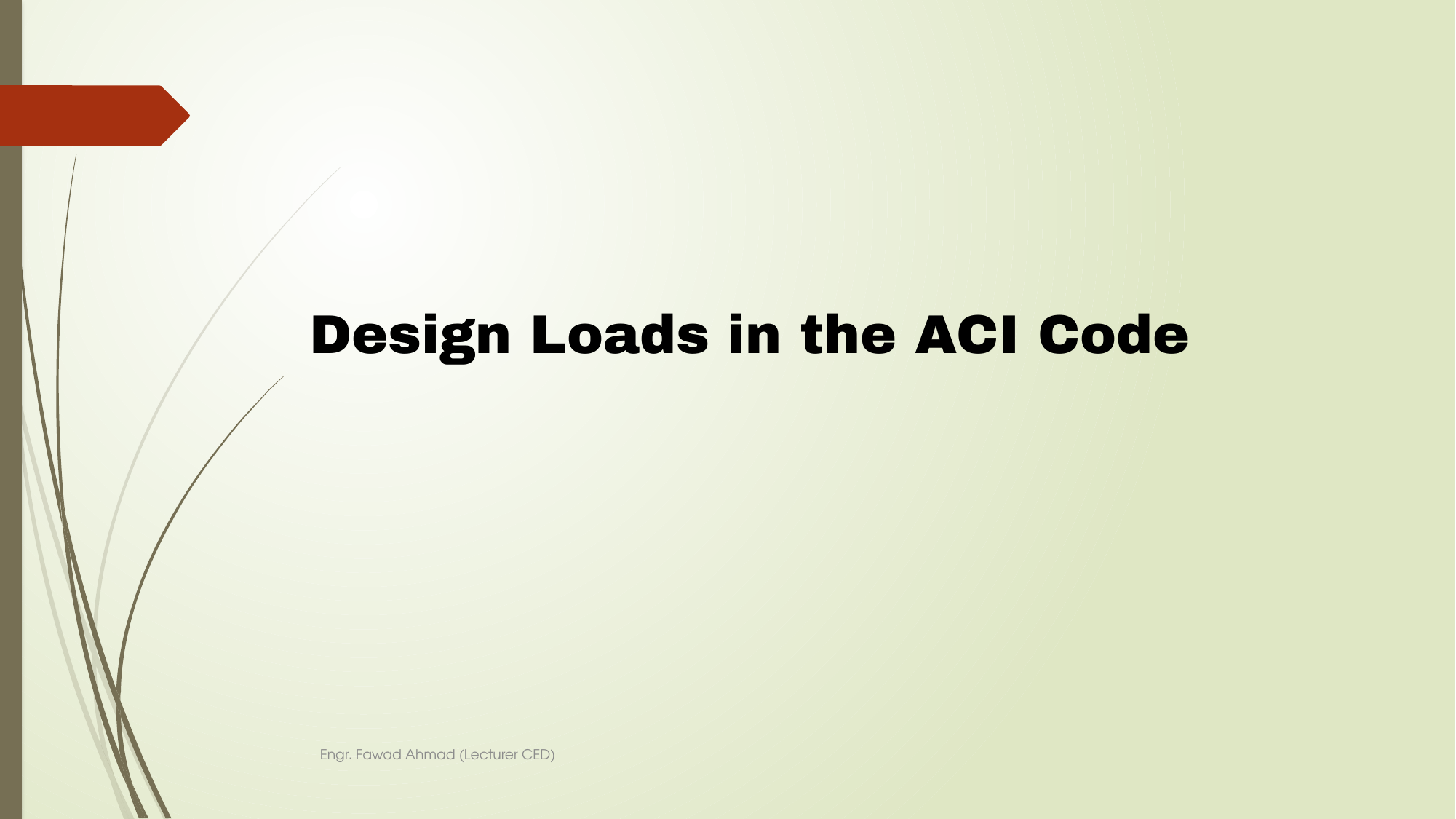

# Design Loads in the ACI Code
Engr. Fawad Ahmad (Lecturer CED)